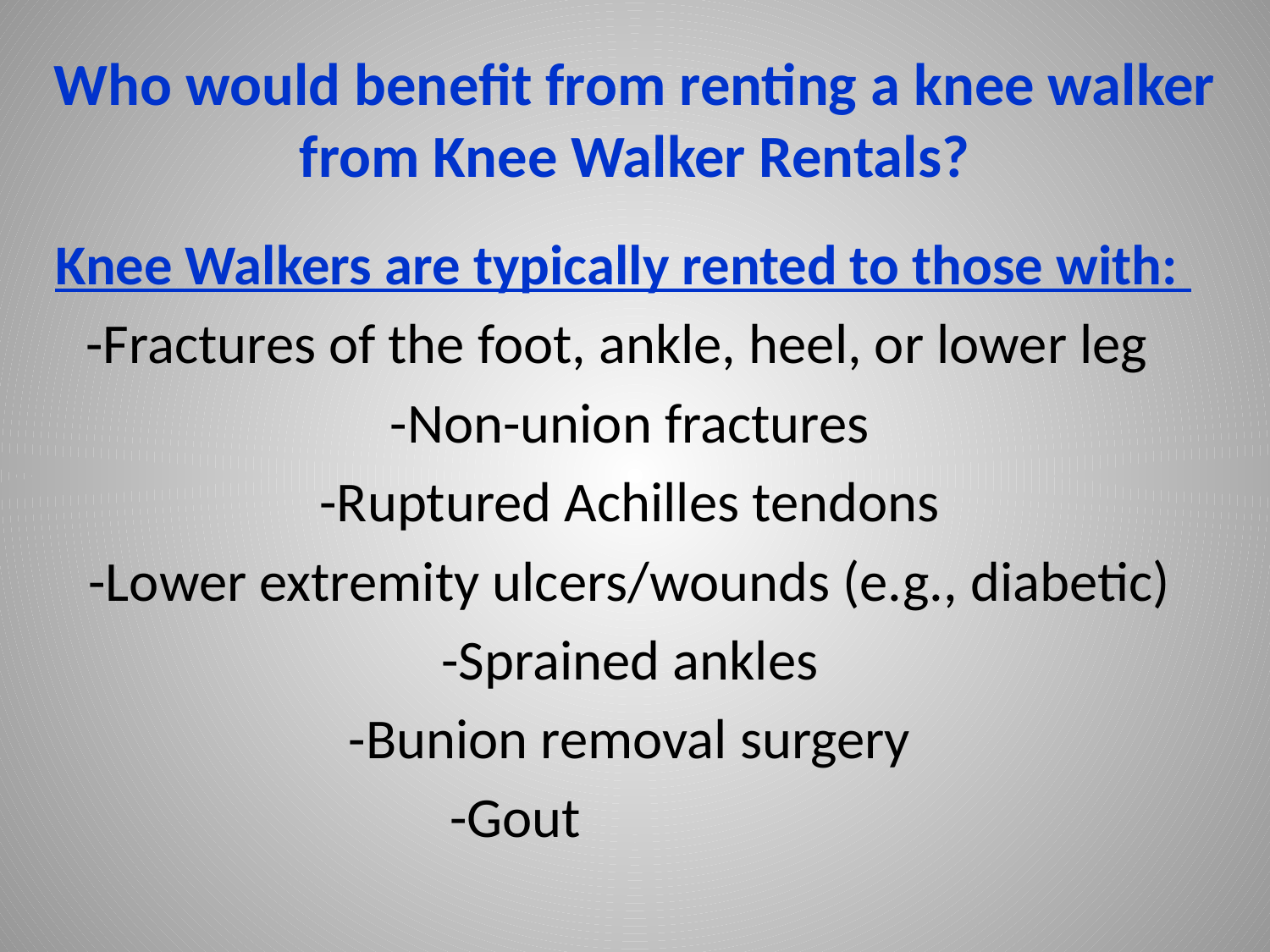

# Who would benefit from renting a knee walker from Knee Walker Rentals?
Knee Walkers are typically rented to those with:
-Fractures of the foot, ankle, heel, or lower leg
-Non-union fractures
-Ruptured Achilles tendons
-Lower extremity ulcers/wounds (e.g., diabetic)
-Sprained ankles
-Bunion removal surgery
-Gout